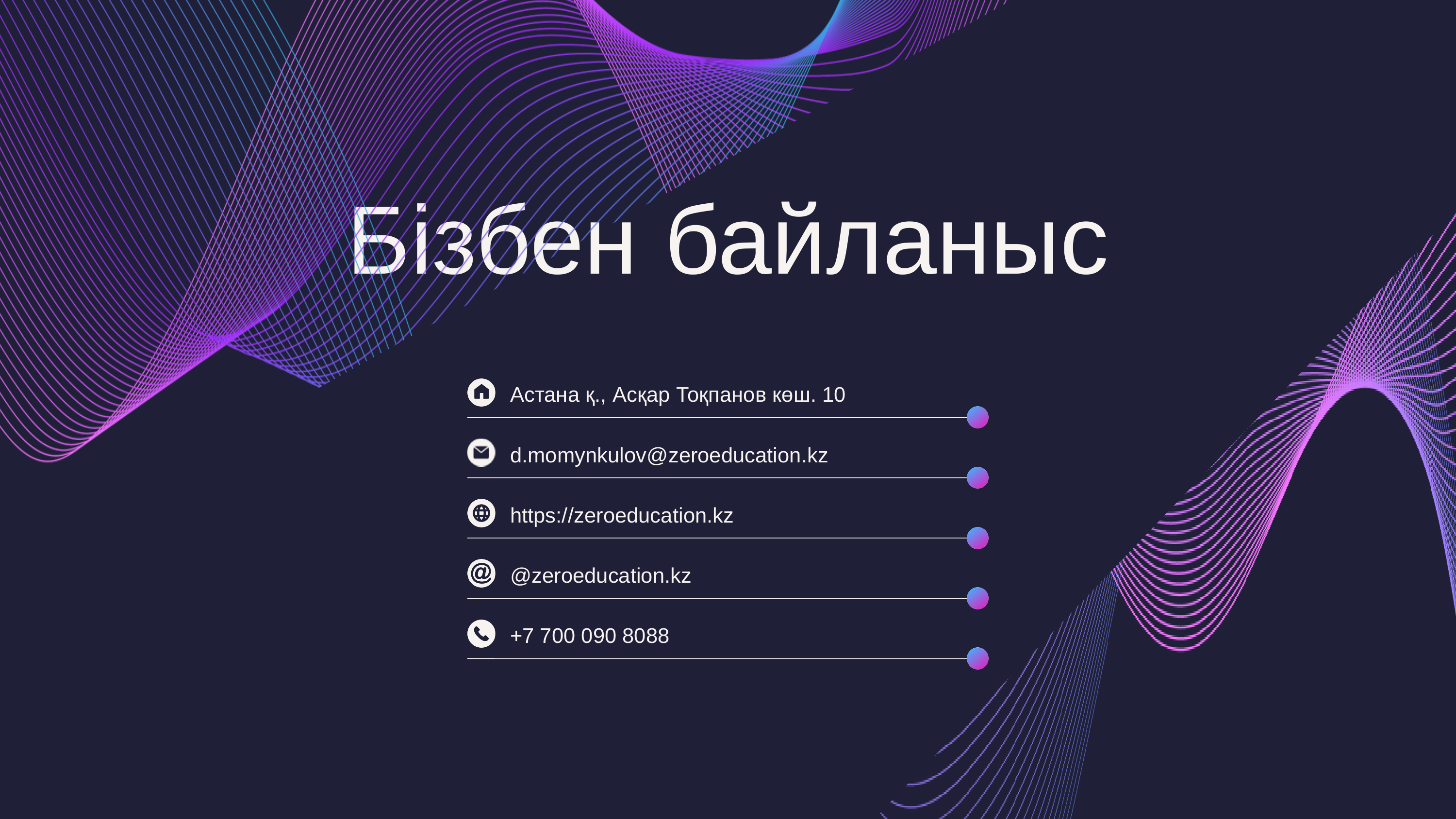

Бізбен байланыс
Астана қ., Асқар Тоқпанов көш. 10

d.momynkulov@zeroeducation.kz

https://zeroeducation.kz

@zeroeducation.kz

+7 700 090 8088